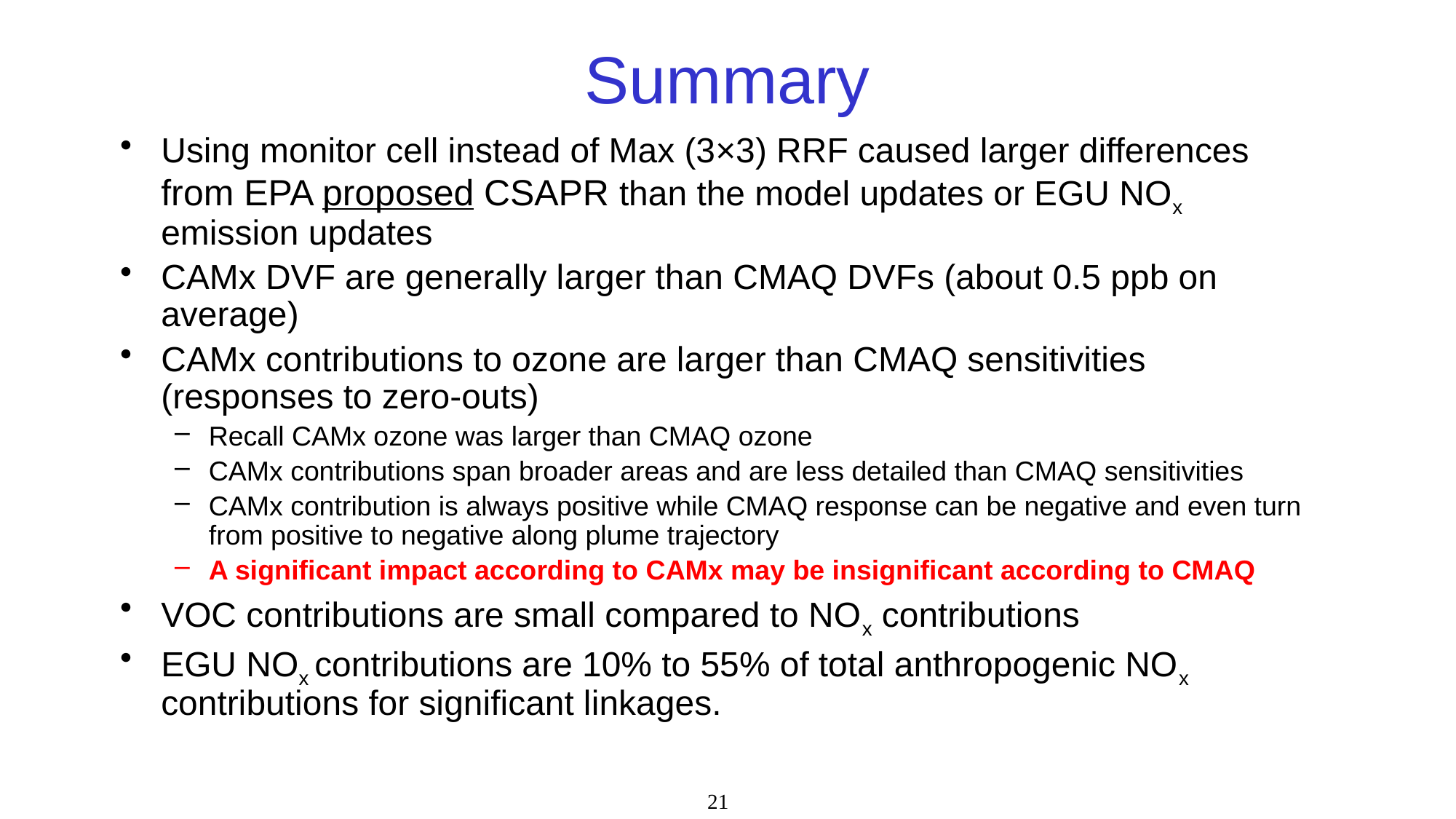

# Summary
Using monitor cell instead of Max (3×3) RRF caused larger differences from EPA proposed CSAPR than the model updates or EGU NOx emission updates
CAMx DVF are generally larger than CMAQ DVFs (about 0.5 ppb on average)
CAMx contributions to ozone are larger than CMAQ sensitivities (responses to zero-outs)
Recall CAMx ozone was larger than CMAQ ozone
CAMx contributions span broader areas and are less detailed than CMAQ sensitivities
CAMx contribution is always positive while CMAQ response can be negative and even turn from positive to negative along plume trajectory
A significant impact according to CAMx may be insignificant according to CMAQ
VOC contributions are small compared to NOx contributions
EGU NOx contributions are 10% to 55% of total anthropogenic NOx contributions for significant linkages.

21